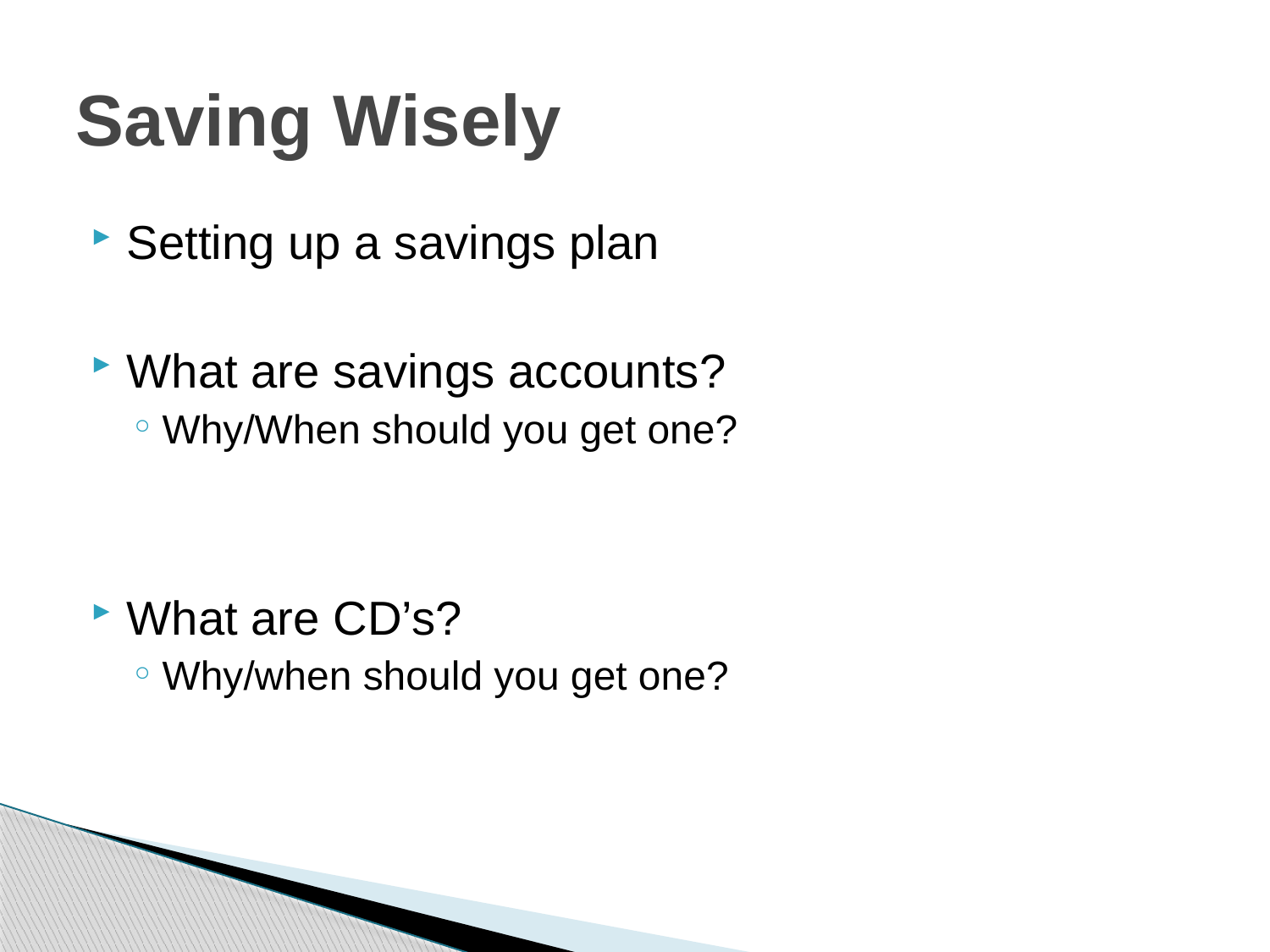

# Saving Wisely
Setting up a savings plan

What are savings accounts?
Why/When should you get one?

What are CD’s?
Why/when should you get one?